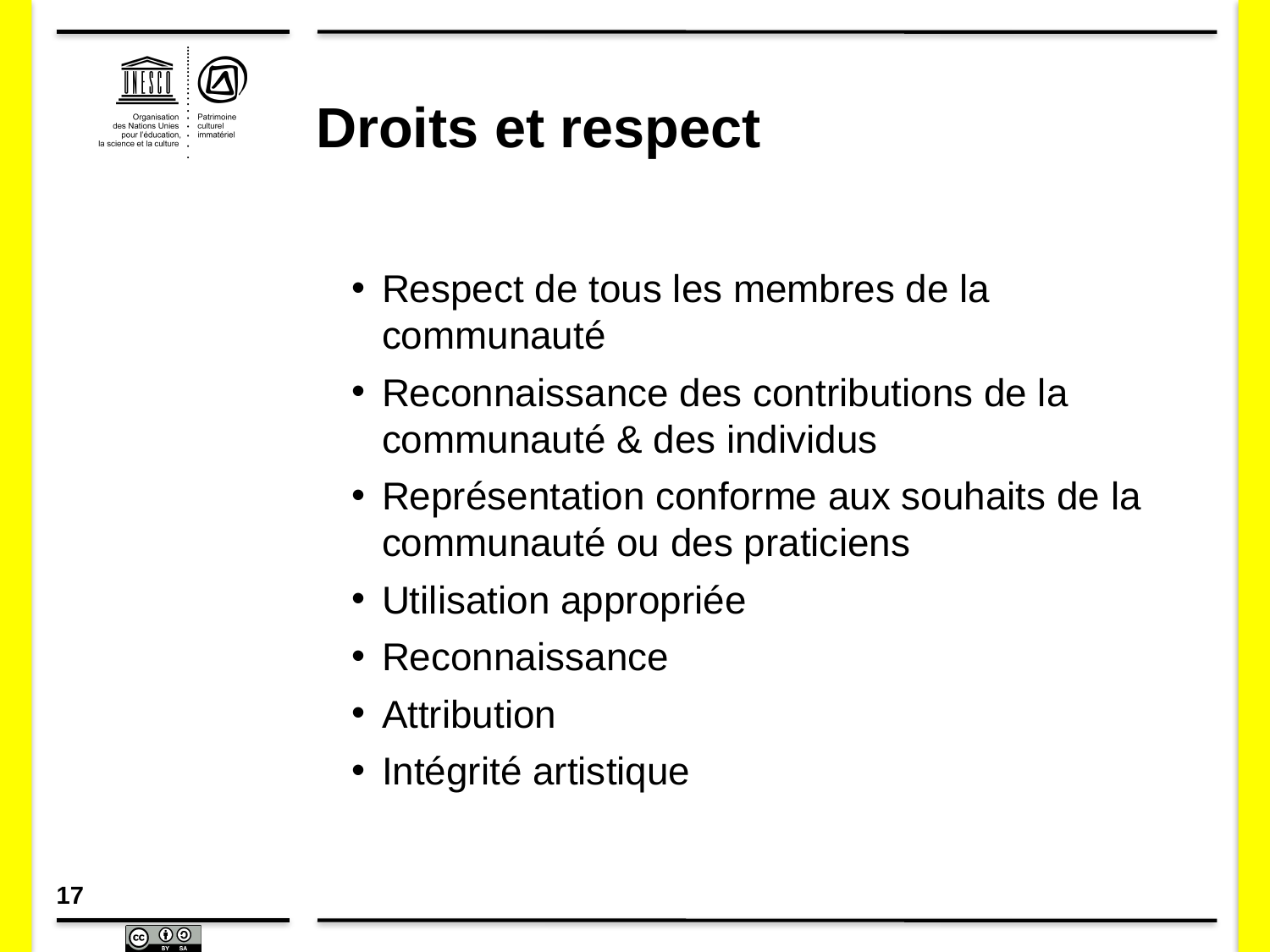

# Droits et respect
Respect de tous les membres de la communauté
Reconnaissance des contributions de la communauté & des individus
Représentation conforme aux souhaits de la communauté ou des praticiens
Utilisation appropriée
Reconnaissance
Attribution
Intégrité artistique